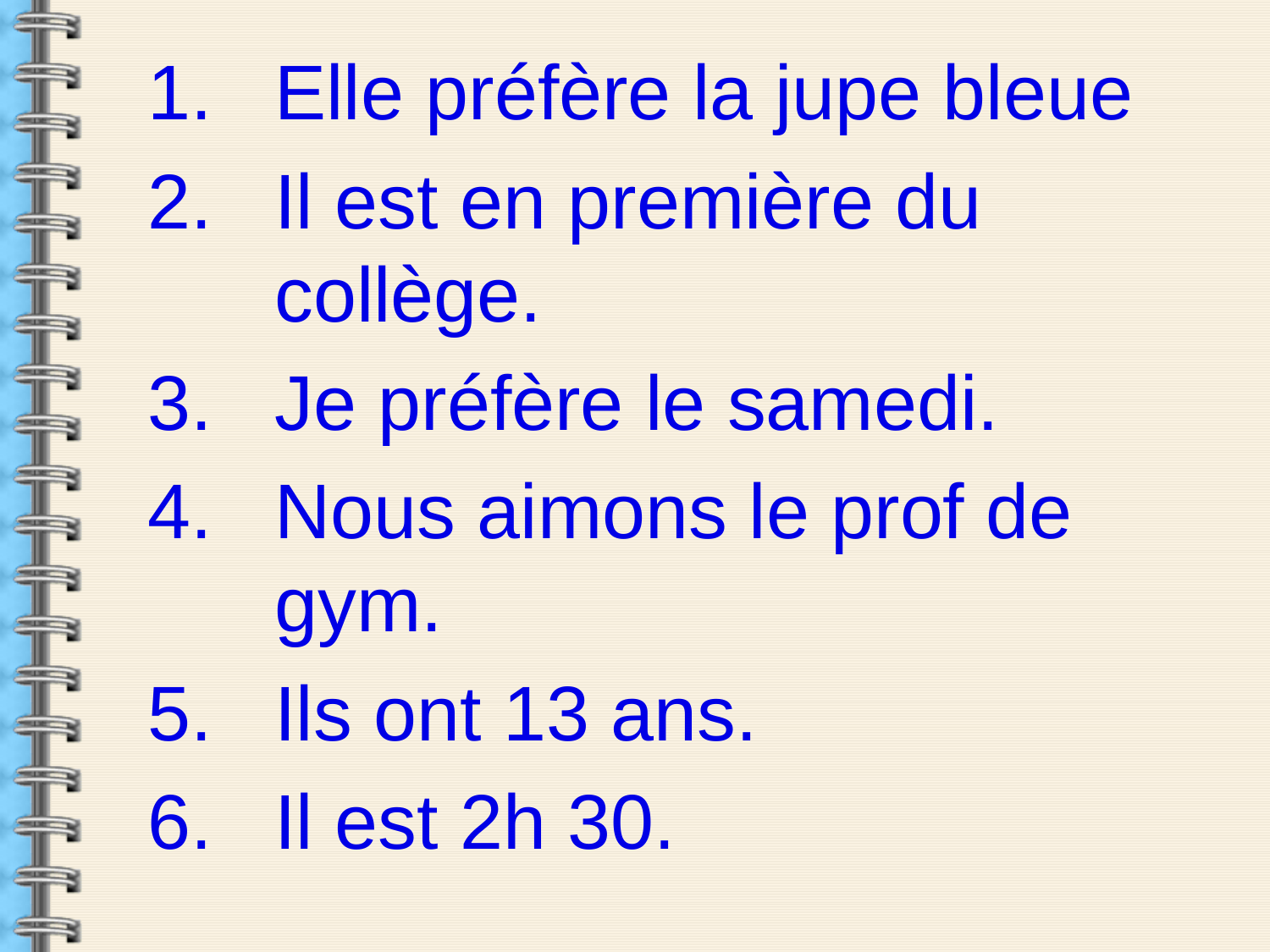

Elle préfère la jupe bleue
Il est en première du collège.
Je préfère le samedi.
Nous aimons le prof de gym.
Ils ont 13 ans.
Il est 2h 30.